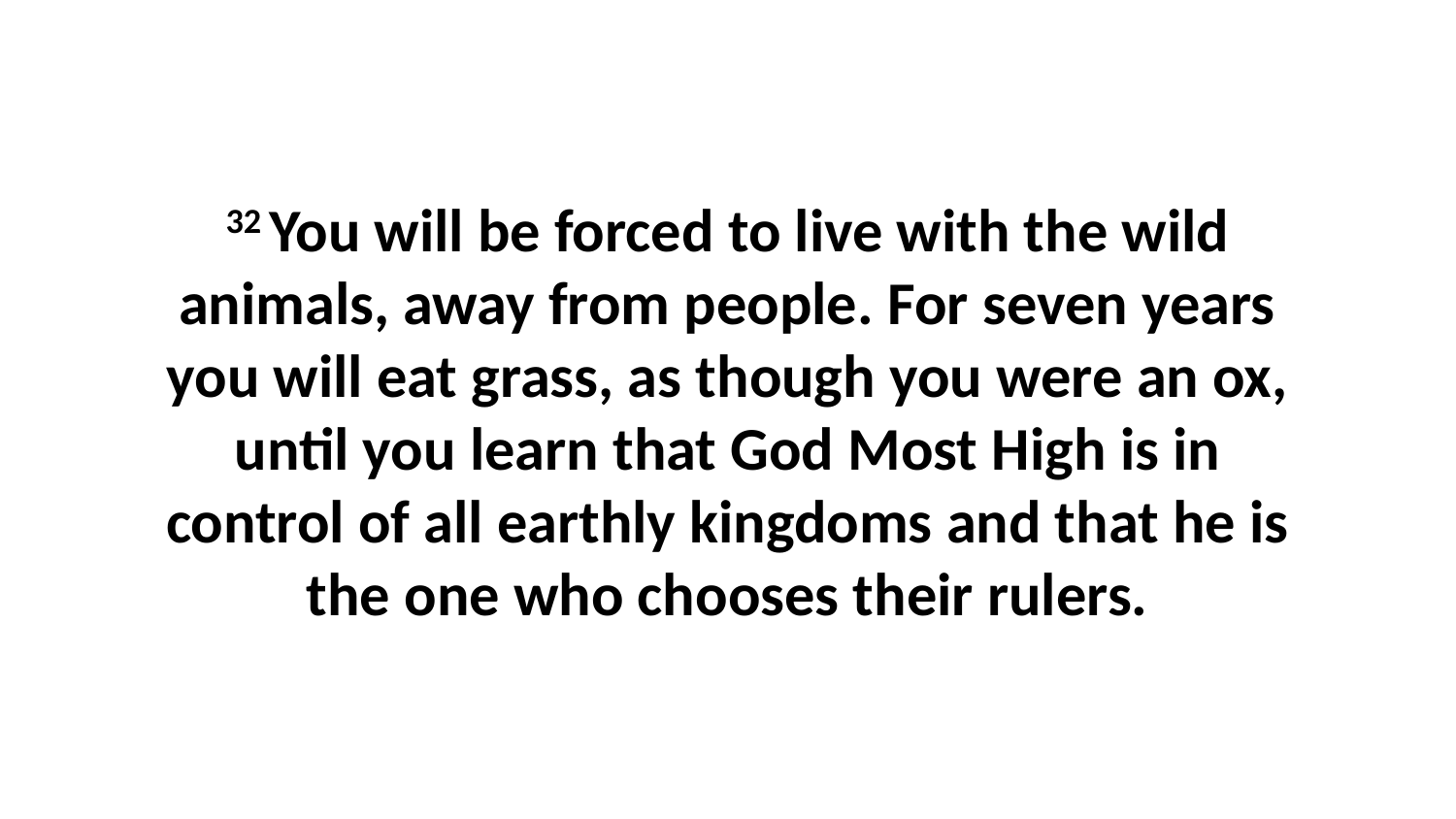

32 You will be forced to live with the wild animals, away from people. For seven years you will eat grass, as though you were an ox, until you learn that God Most High is in control of all earthly kingdoms and that he is the one who chooses their rulers.